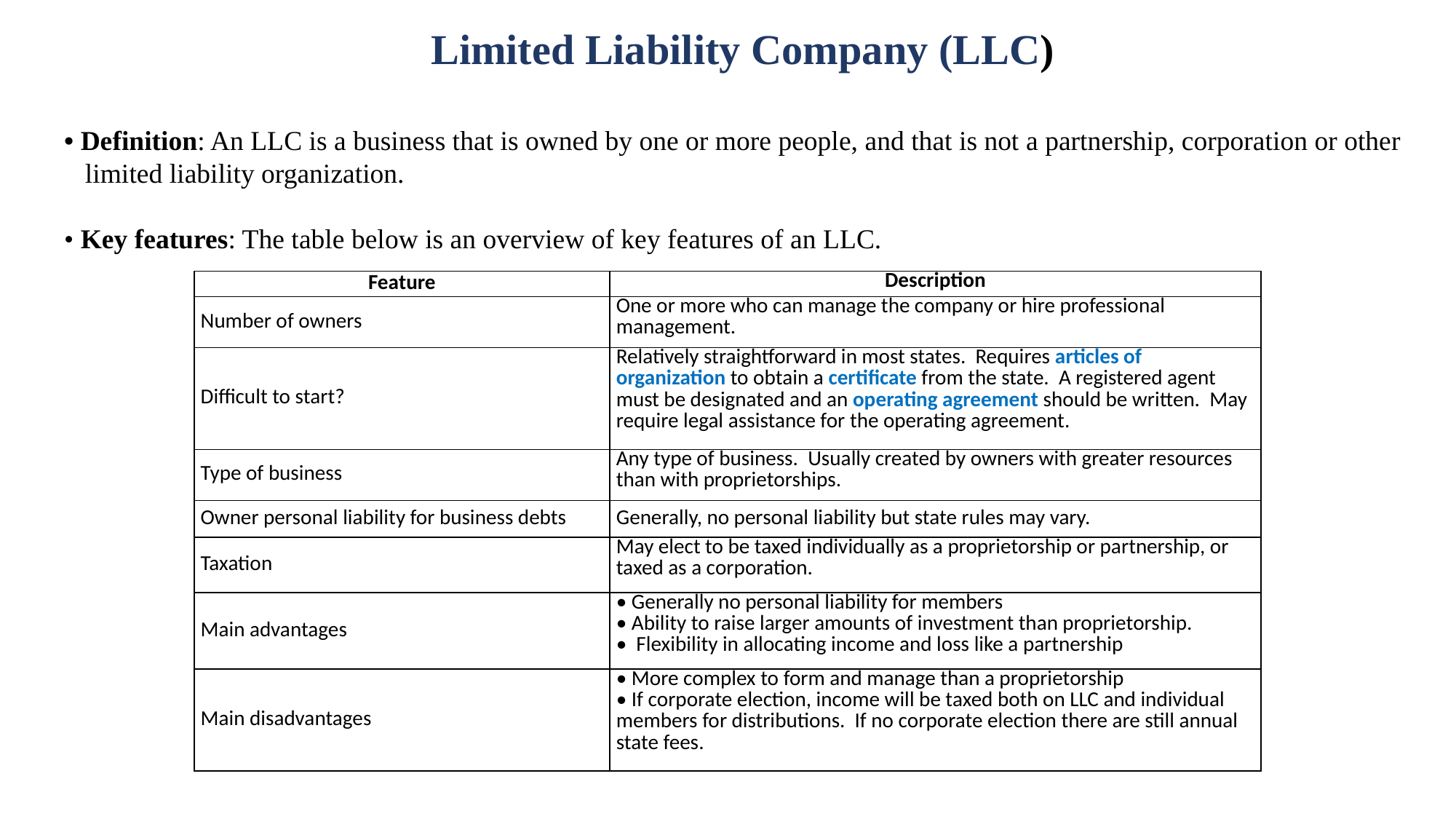

Limited Liability Company (LLC)
• Definition: An LLC is a business that is owned by one or more people, and that is not a partnership, corporation or other limited liability organization.

• Key features: The table below is an overview of key features of an LLC.
| Feature | Description |
| --- | --- |
| Number of owners | One or more who can manage the company or hire professional management. |
| Difficult to start? | Relatively straightforward in most states. Requires articles of organization to obtain a certificate from the state. A registered agent must be designated and an operating agreement should be written. May require legal assistance for the operating agreement. |
| Type of business | Any type of business. Usually created by owners with greater resources than with proprietorships. |
| Owner personal liability for business debts | Generally, no personal liability but state rules may vary. |
| Taxation | May elect to be taxed individually as a proprietorship or partnership, or taxed as a corporation. |
| Main advantages | • Generally no personal liability for members • Ability to raise larger amounts of investment than proprietorship. • Flexibility in allocating income and loss like a partnership |
| Main disadvantages | • More complex to form and manage than a proprietorship • If corporate election, income will be taxed both on LLC and individual members for distributions. If no corporate election there are still annual state fees. |